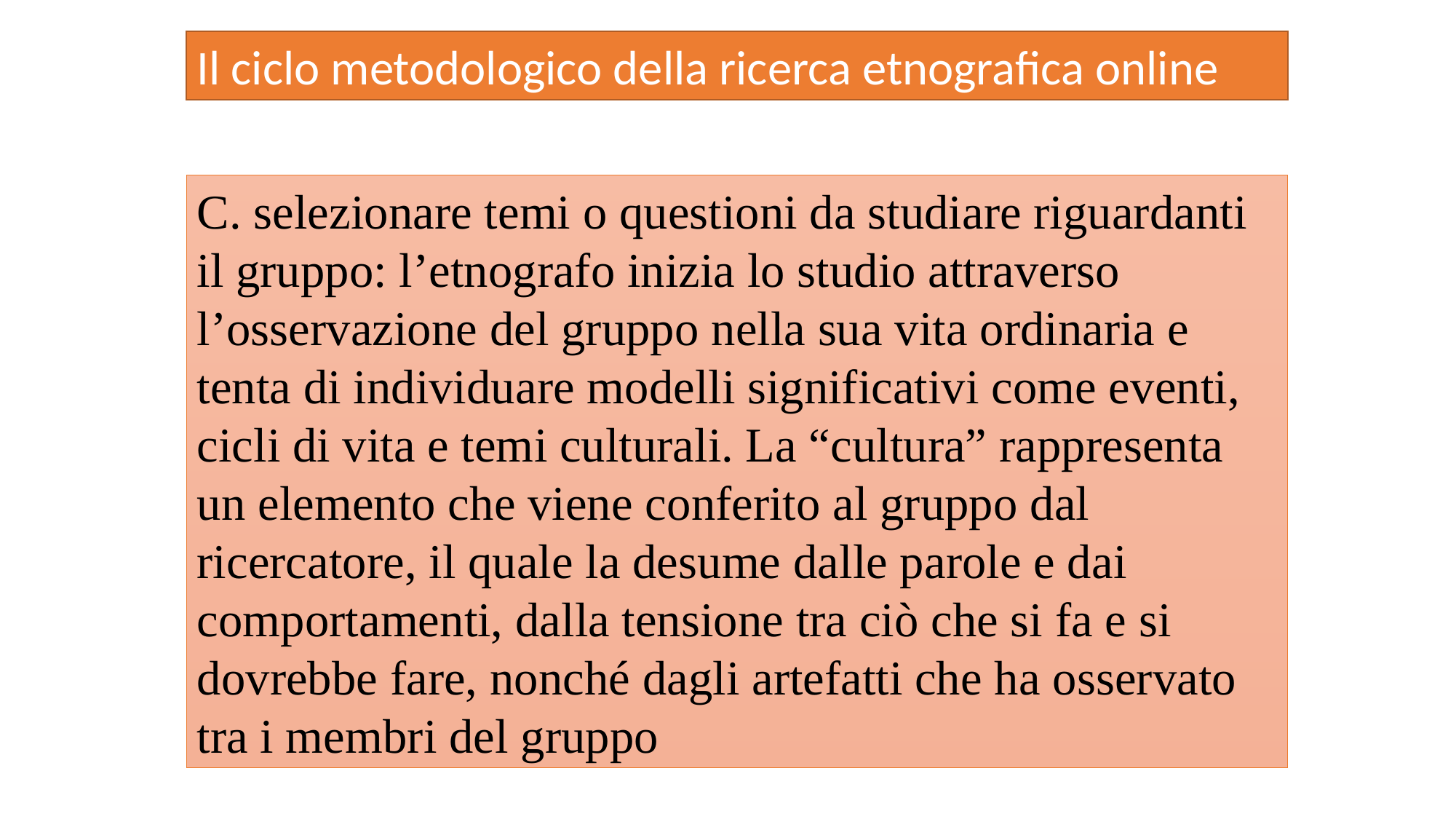

Il ciclo metodologico della ricerca etnografica online
C. selezionare temi o questioni da studiare riguardanti il gruppo: l’etnografo inizia lo studio attraverso l’osservazione del gruppo nella sua vita ordinaria e tenta di individuare modelli significativi come eventi, cicli di vita e temi culturali. La “cultura” rappresenta un elemento che viene conferito al gruppo dal ricercatore, il quale la desume dalle parole e dai comportamenti, dalla tensione tra ciò che si fa e si dovrebbe fare, nonché dagli artefatti che ha osservato tra i membri del gruppo